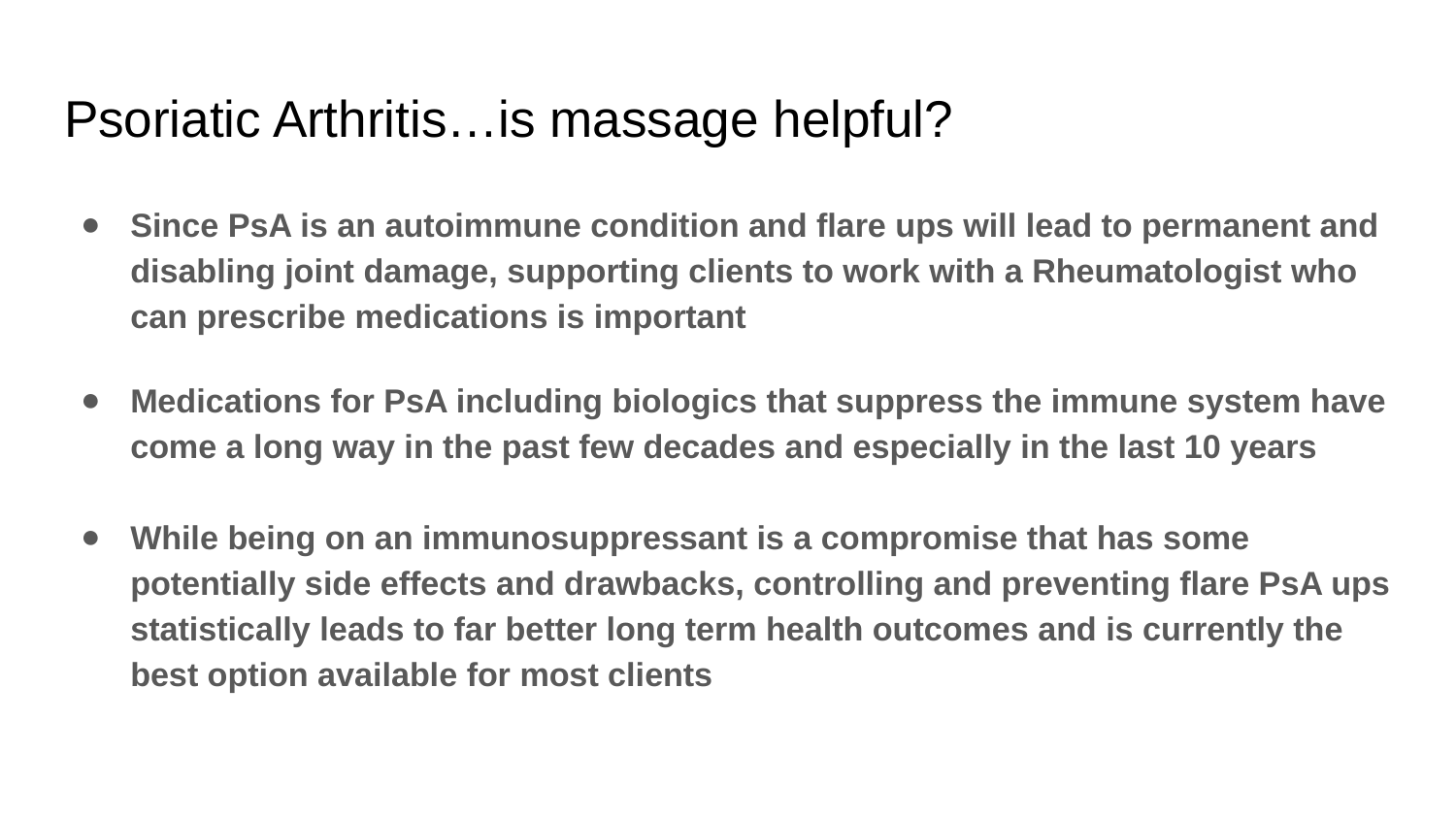

# Psoriatic Arthritis…is massage helpful?
Since PsA is an autoimmune condition and flare ups will lead to permanent and disabling joint damage, supporting clients to work with a Rheumatologist who can prescribe medications is important
Medications for PsA including biologics that suppress the immune system have come a long way in the past few decades and especially in the last 10 years
While being on an immunosuppressant is a compromise that has some potentially side effects and drawbacks, controlling and preventing flare PsA ups statistically leads to far better long term health outcomes and is currently the best option available for most clients